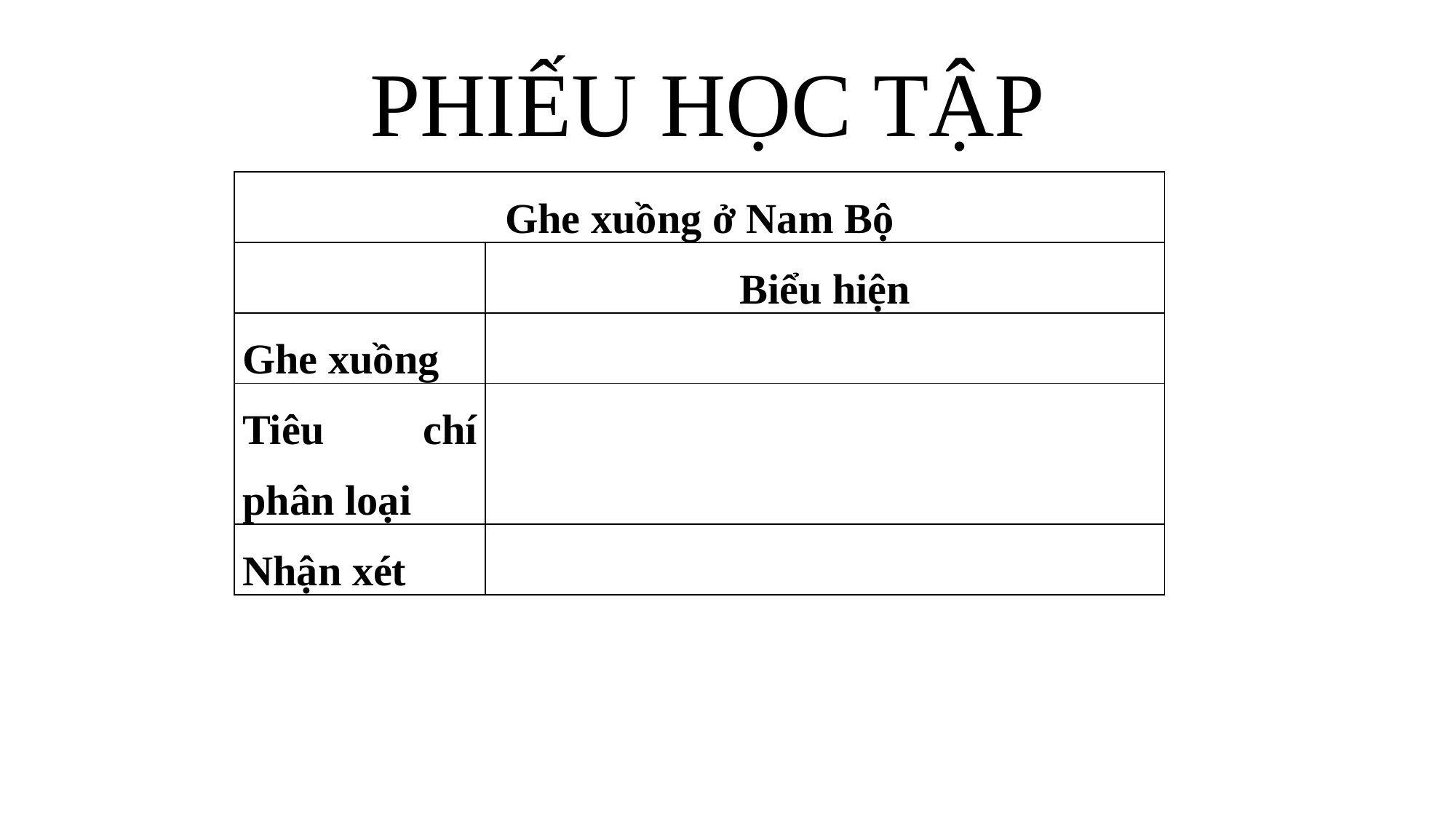

PHIẾU HỌC TẬP
| Ghe xuồng ở Nam Bộ |  |
| --- | --- |
|  | Biểu hiện |
| Ghe xuồng |  |
| Tiêu chí phân loại |  |
| Nhận xét |  |